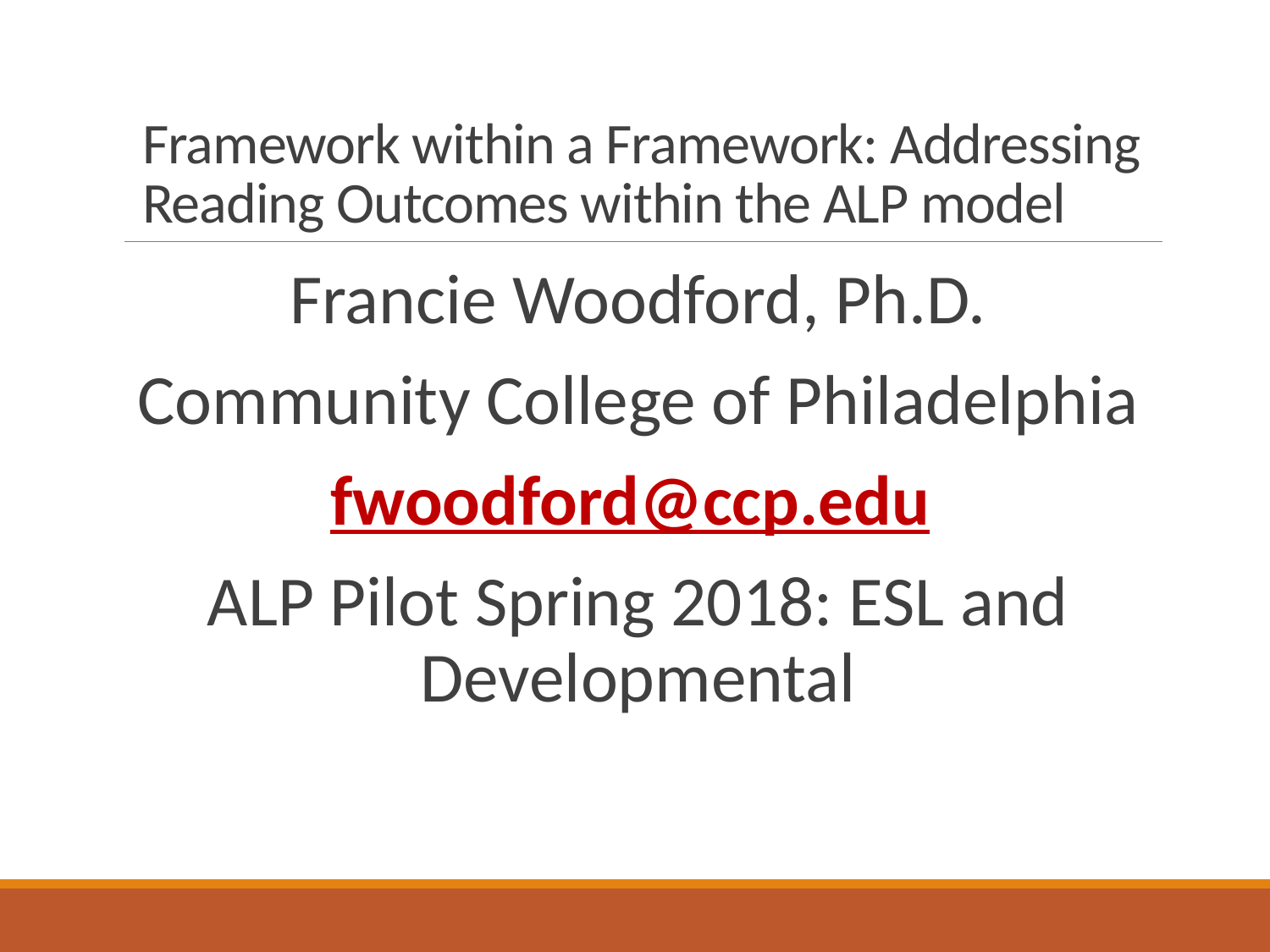

# Framework within a Framework: Addressing Reading Outcomes within the ALP model
Francie Woodford, Ph.D.
Community College of Philadelphia
fwoodford@ccp.edu
ALP Pilot Spring 2018: ESL and Developmental